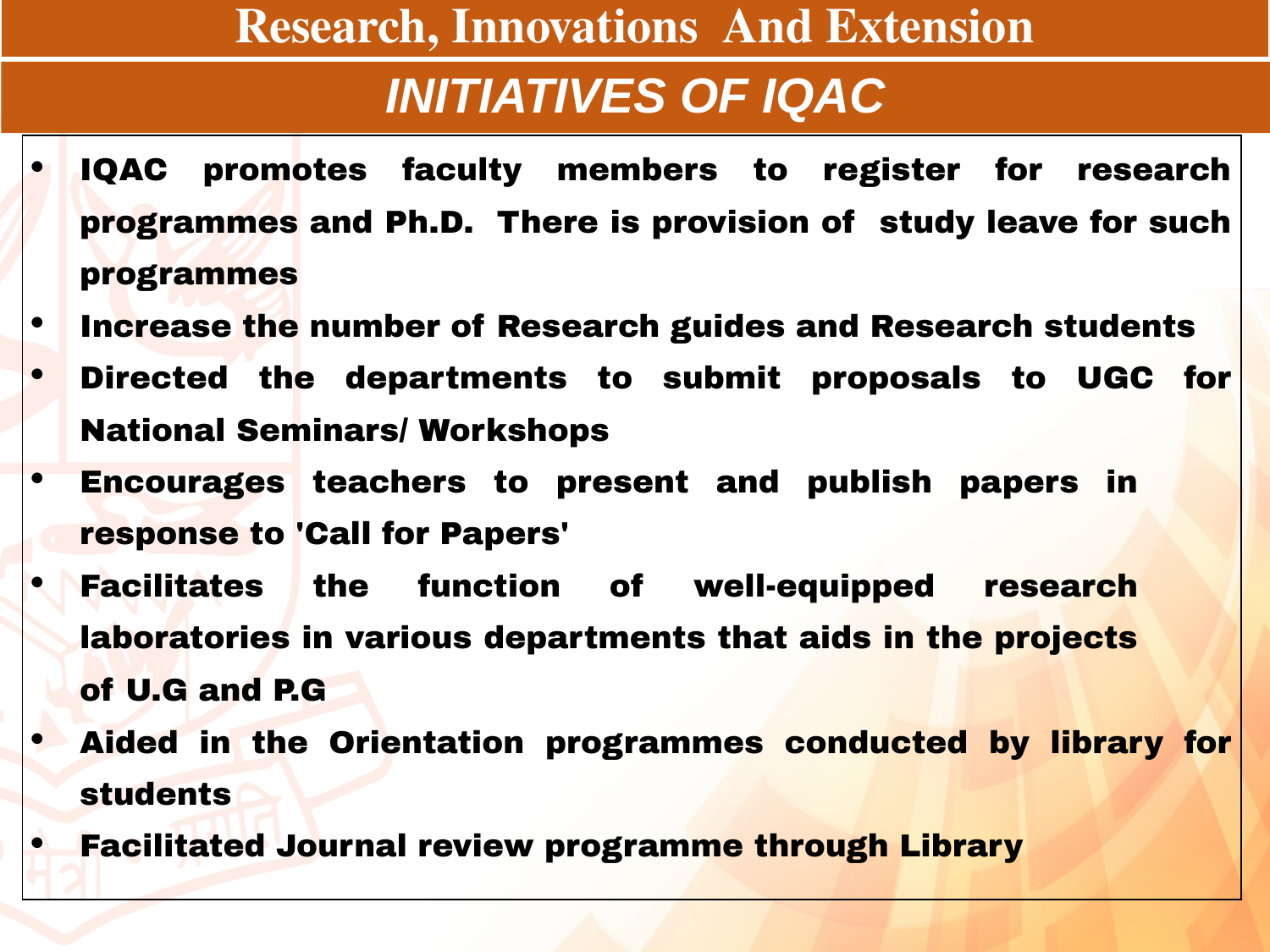

Research, Innovations  And Extension
# INITIATIVES OF IQAC
| IQAC promotes faculty members to register for research programmes and Ph.D. There is provision of study leave for such programmes Increase the number of Research guides and Research students Directed the departments to submit proposals to UGC for National Seminars/ Workshops Encourages teachers to present and publish papers in response to 'Call for Papers' Facilitates the function of well-equipped research laboratories in various departments that aids in the projects of U.G and P.G Aided in the Orientation programmes conducted by library for students Facilitated Journal review programme through Library |
| --- |